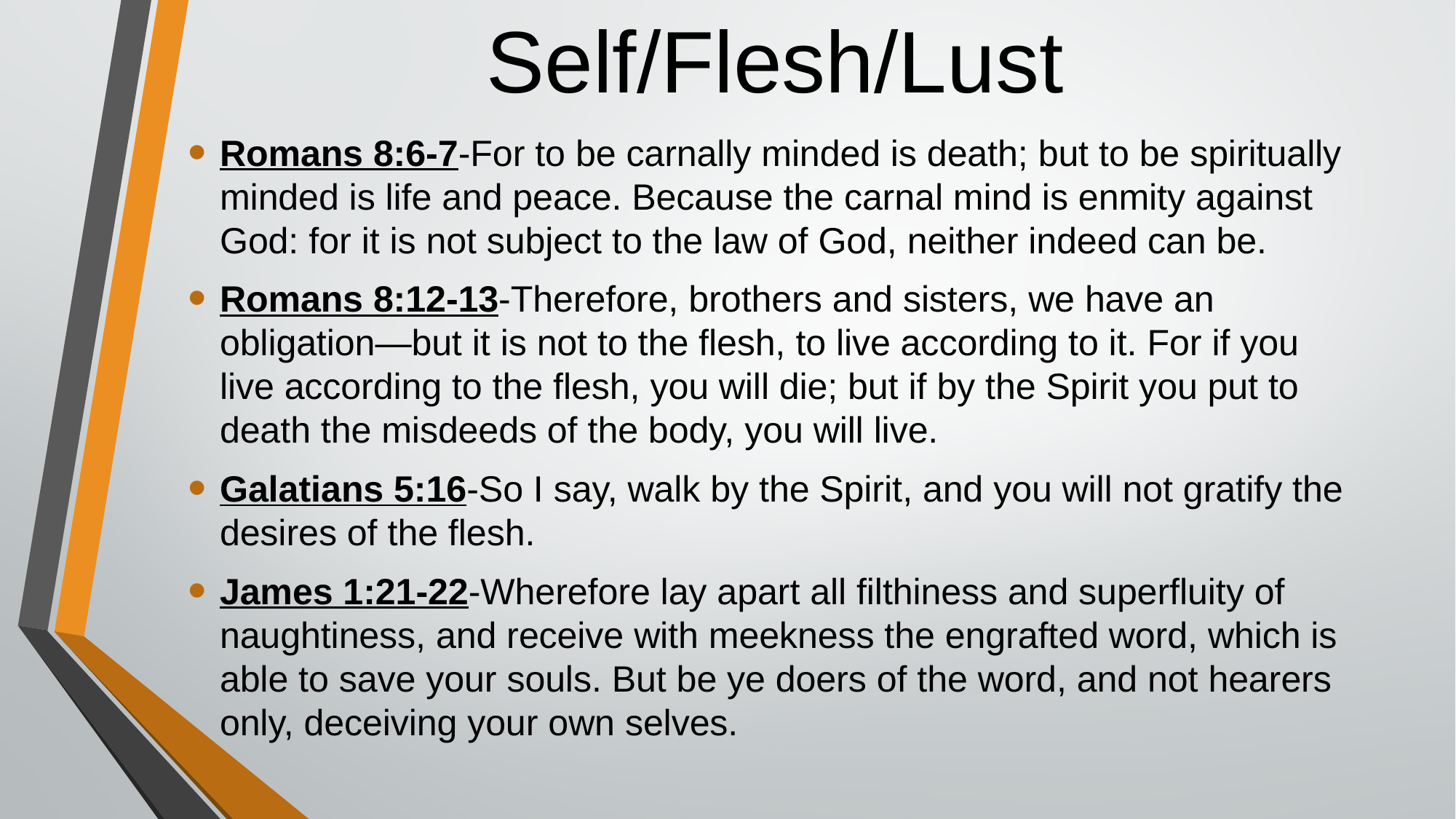

# Self/Flesh/Lust
Romans 8:6-7-For to be carnally minded is death; but to be spiritually minded is life and peace. Because the carnal mind is enmity against God: for it is not subject to the law of God, neither indeed can be.
Romans 8:12-13-Therefore, brothers and sisters, we have an obligation—but it is not to the flesh, to live according to it. For if you live according to the flesh, you will die; but if by the Spirit you put to death the misdeeds of the body, you will live.
Galatians 5:16-So I say, walk by the Spirit, and you will not gratify the desires of the flesh.
James 1:21-22-Wherefore lay apart all filthiness and superfluity of naughtiness, and receive with meekness the engrafted word, which is able to save your souls. But be ye doers of the word, and not hearers only, deceiving your own selves.